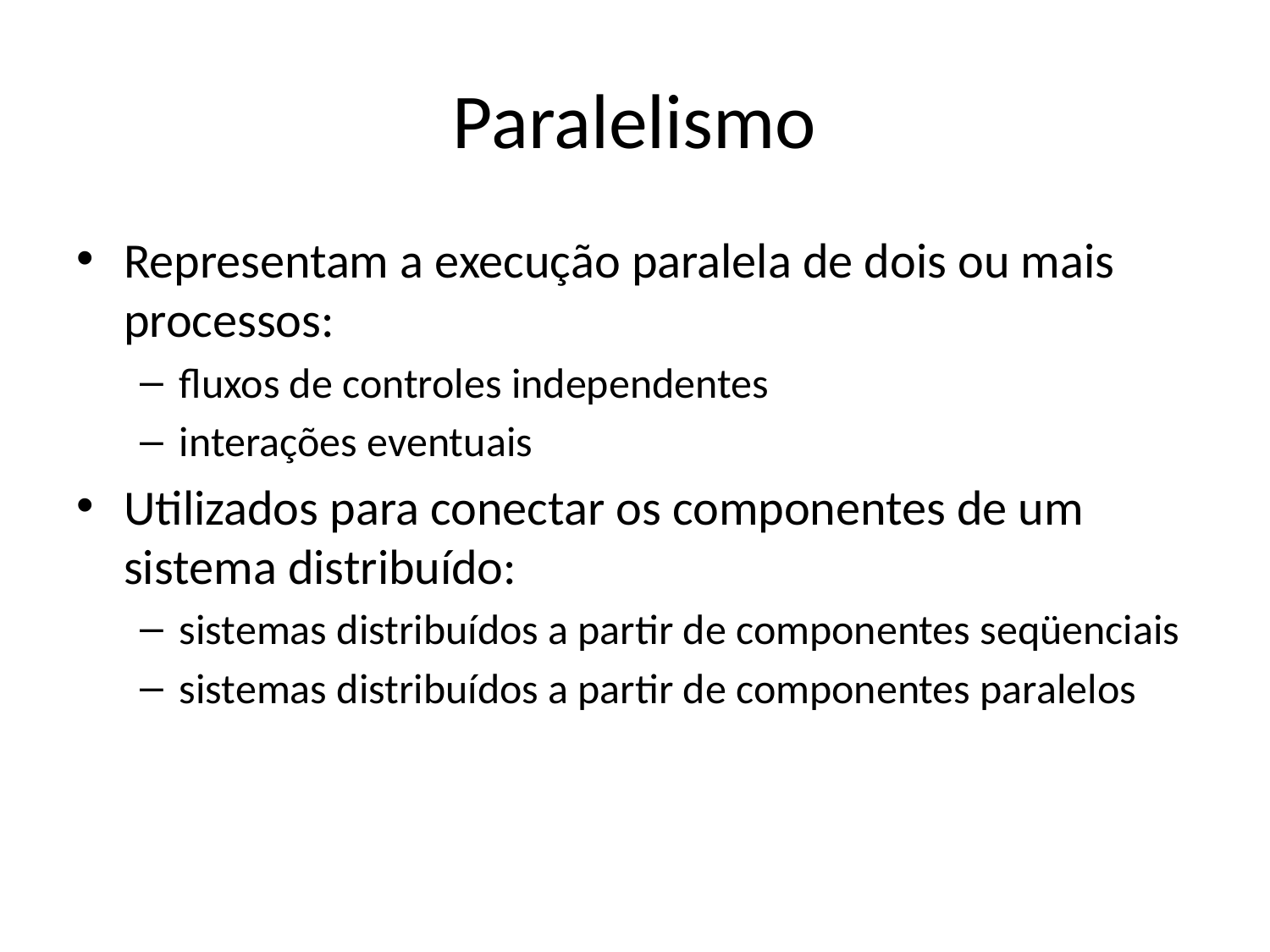

# Paralelismo
Representam a execução paralela de dois ou mais processos:
fluxos de controles independentes
interações eventuais
Utilizados para conectar os componentes de um sistema distribuído:
sistemas distribuídos a partir de componentes seqüenciais
sistemas distribuídos a partir de componentes paralelos